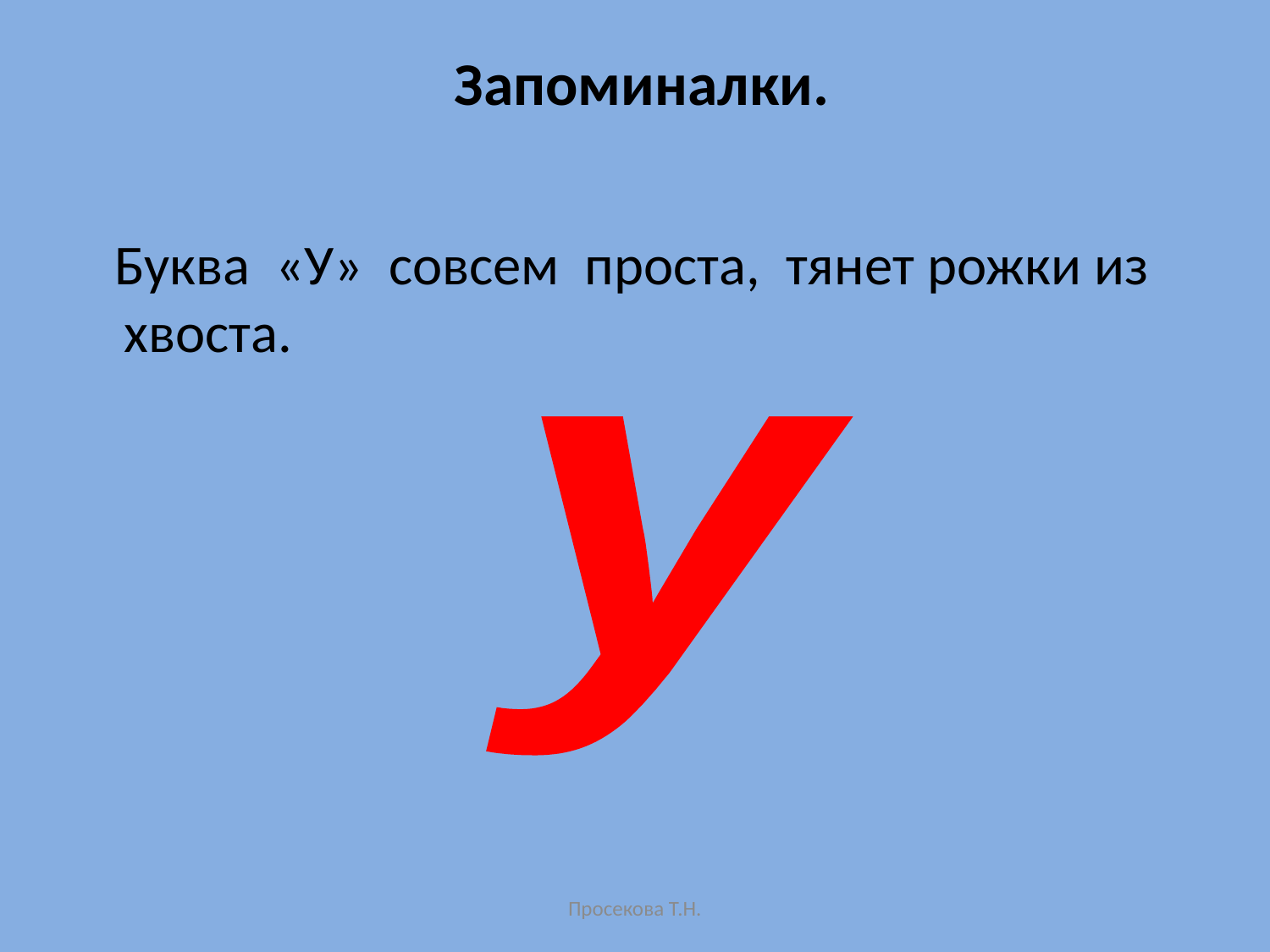

# Запоминалки.
   Буква  «У»  совсем  проста,  тянет рожки из  хвоста.
у
Просекова Т.Н.